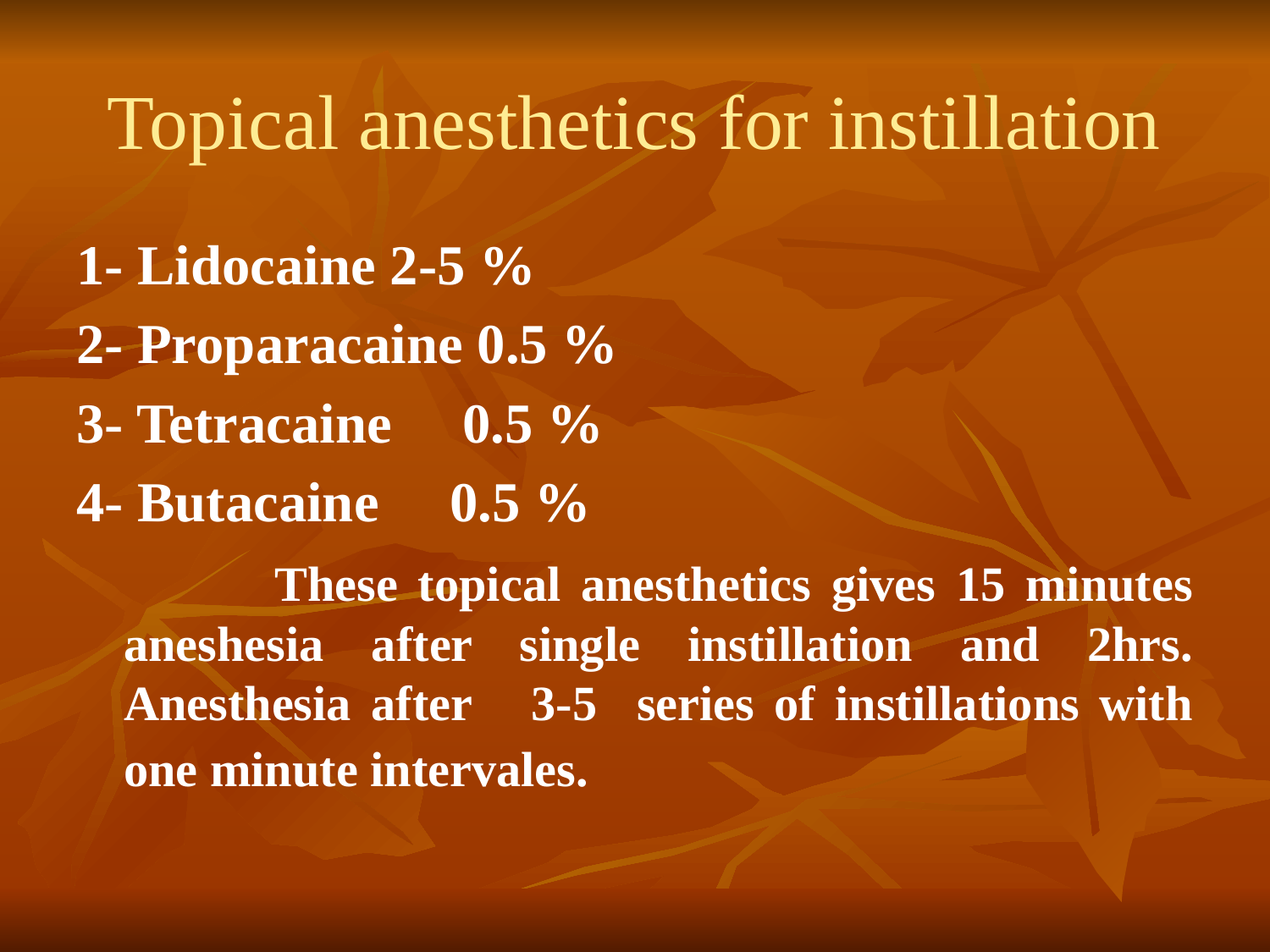

# Topical anesthetics for instillation
1- Lidocaine 2-5 %
2- Proparacaine 0.5 %
3- Tetracaine     0.5 %
4- Butacaine     0.5 %
         These topical anesthetics gives 15 minutes aneshesia after single instillation and 2hrs. Anesthesia after   3-5  series of instillations with one minute intervales.